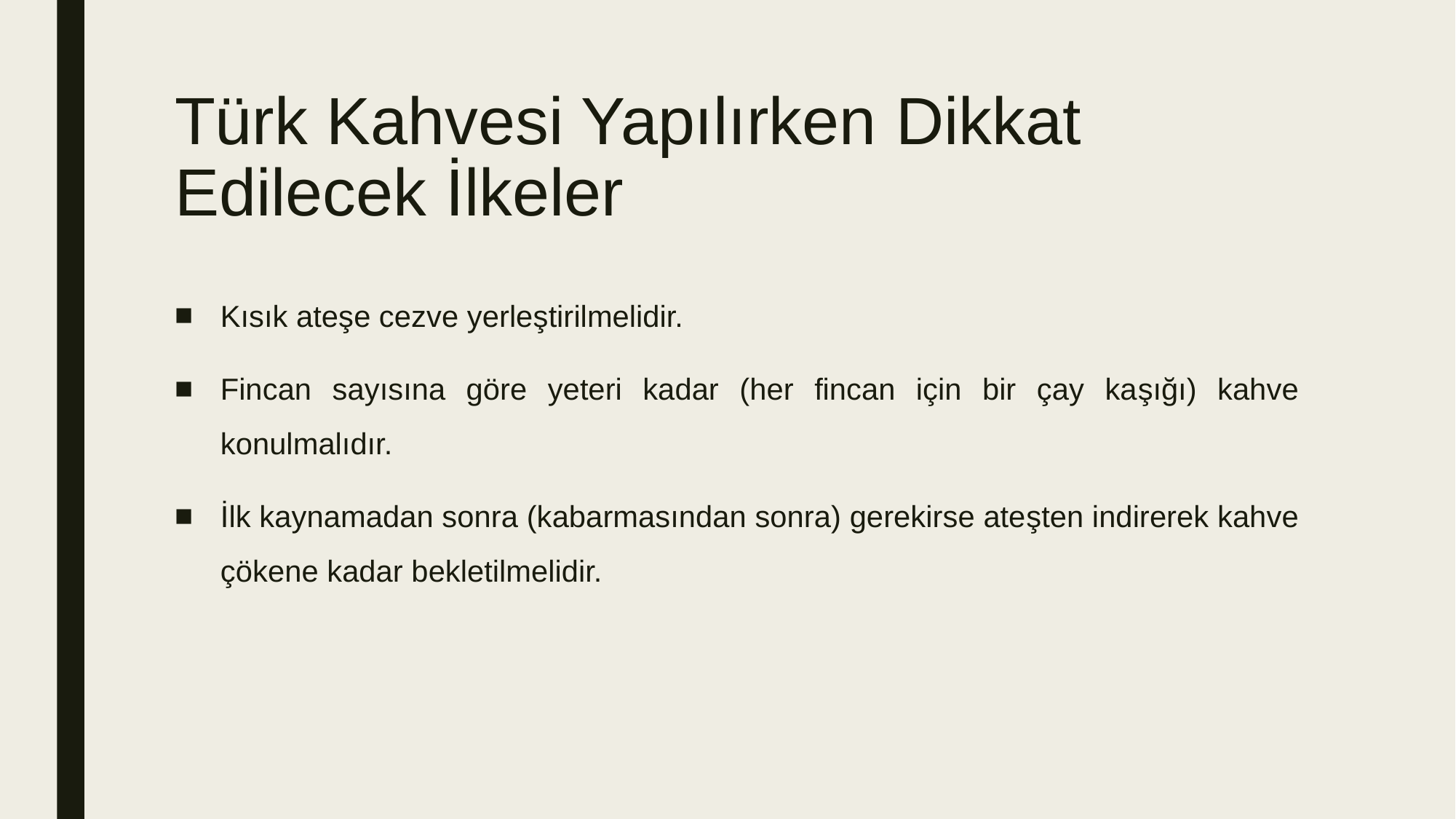

# Türk Kahvesi Yapılırken Dikkat Edilecek İlkeler
Kısık ateşe cezve yerleştirilmelidir.
Fincan sayısına göre yeteri kadar (her fincan için bir çay kaşığı) kahve konulmalıdır.
İlk kaynamadan sonra (kabarmasından sonra) gerekirse ateşten indirerek kahve çökene kadar bekletilmelidir.